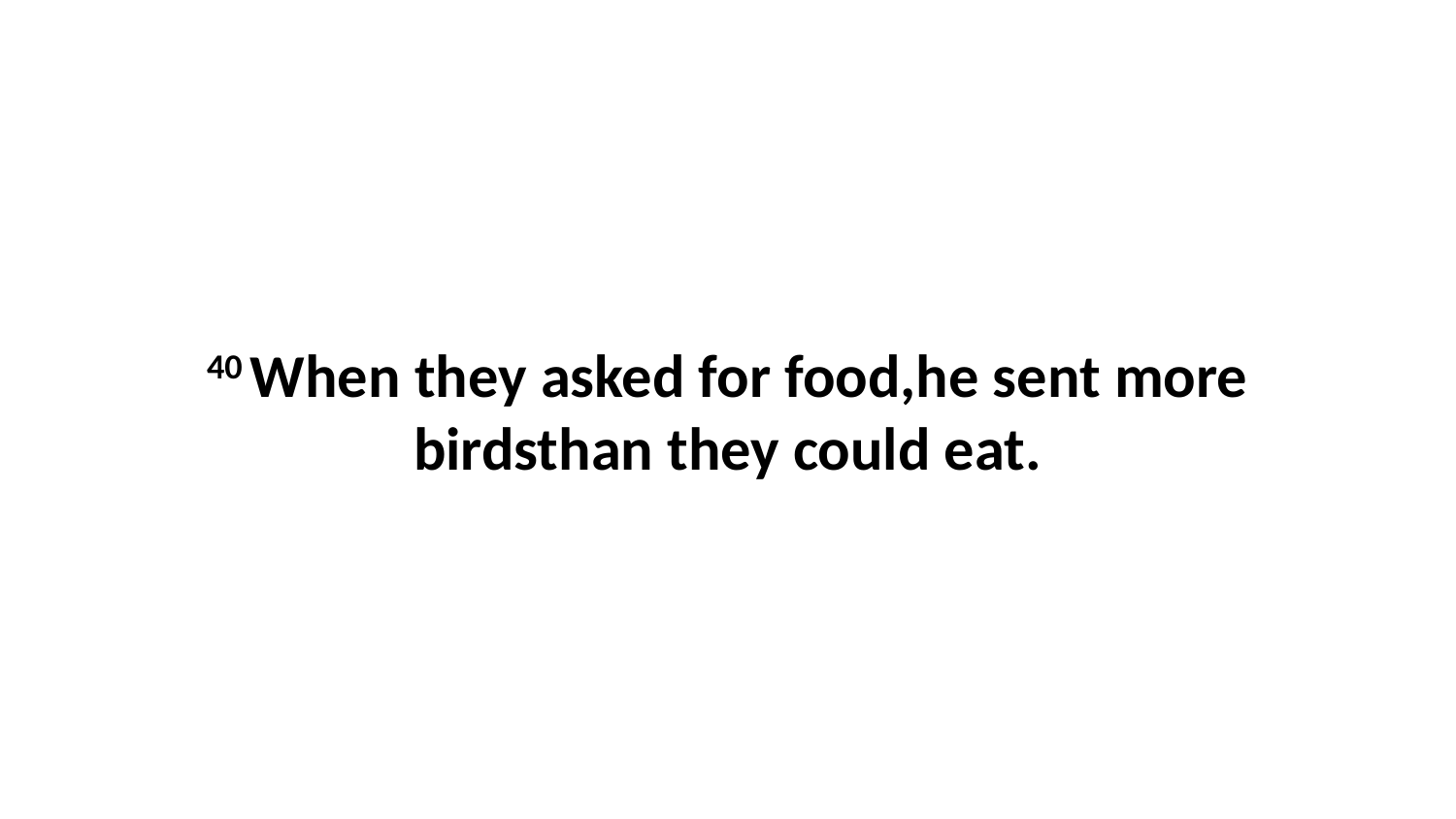

40 When they asked for food,he sent more birdsthan they could eat.